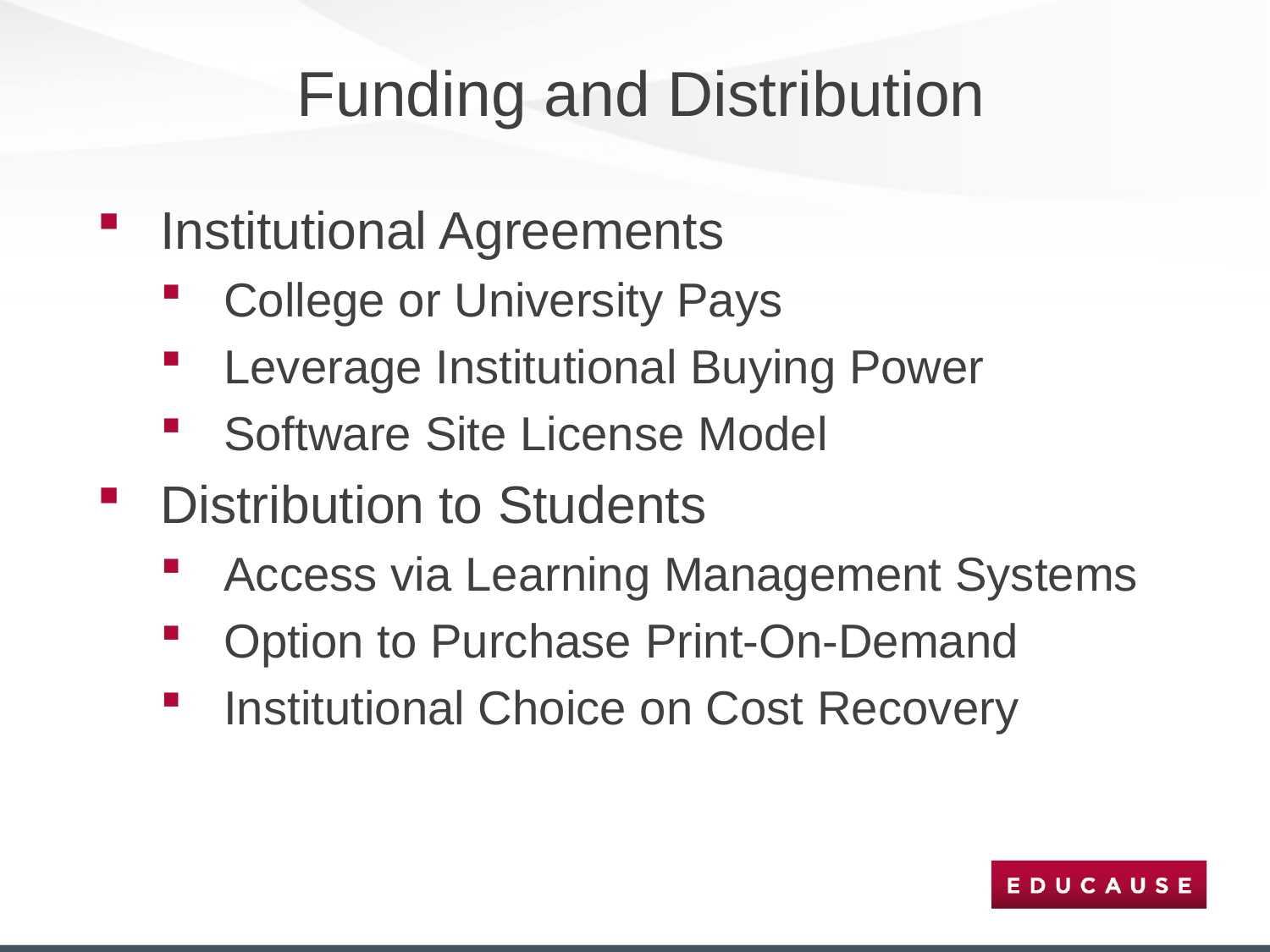

# Funding and Distribution
Institutional Agreements
College or University Pays
Leverage Institutional Buying Power
Software Site License Model
Distribution to Students
Access via Learning Management Systems
Option to Purchase Print-On-Demand
Institutional Choice on Cost Recovery